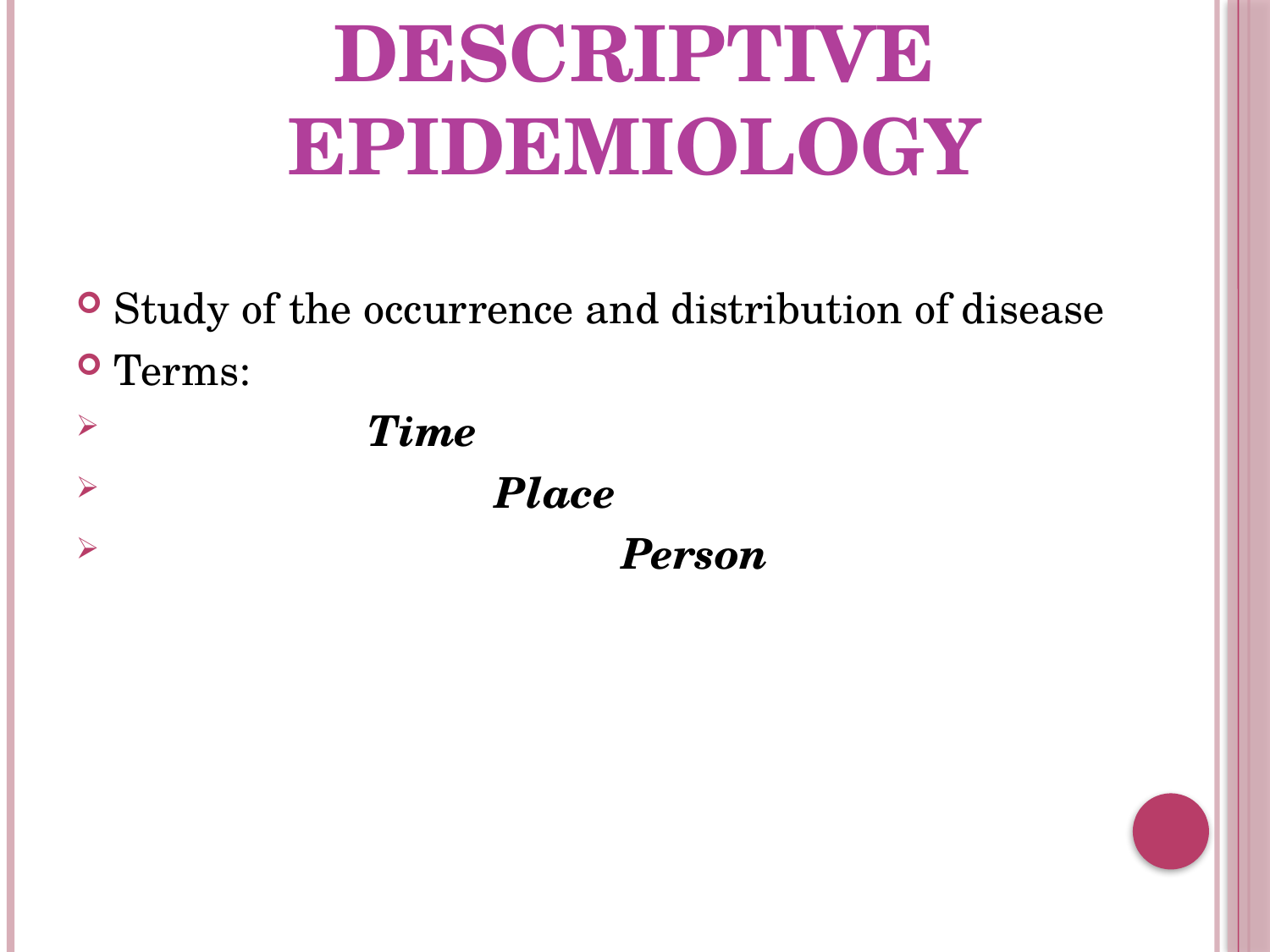

# Descriptive Epidemiology
Study of the occurrence and distribution of disease
Terms:
		Time
			Place
				Person